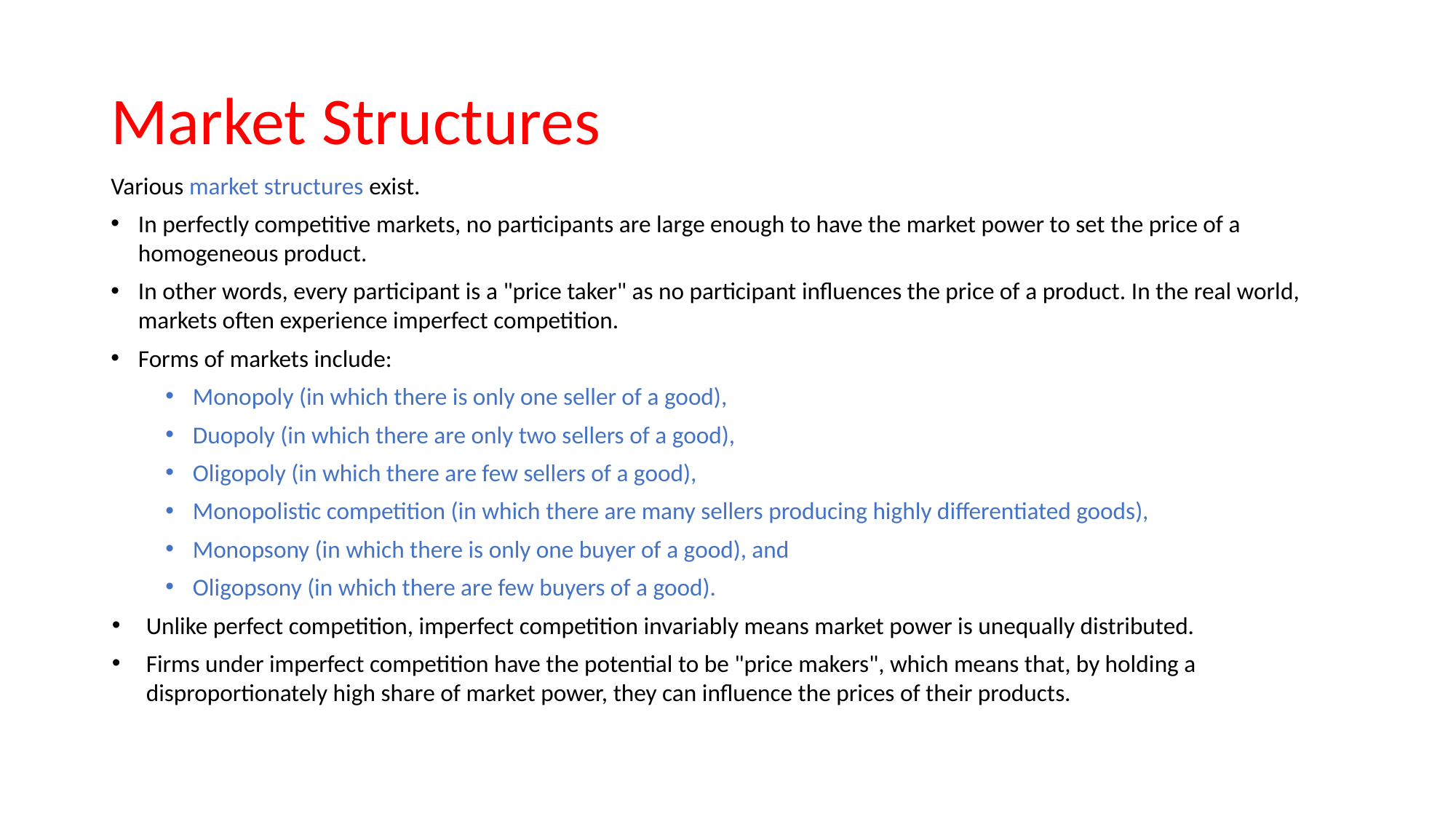

# Market Structures
Various market structures exist.
In perfectly competitive markets, no participants are large enough to have the market power to set the price of a homogeneous product.
In other words, every participant is a "price taker" as no participant influences the price of a product. In the real world, markets often experience imperfect competition.
Forms of markets include:
Monopoly (in which there is only one seller of a good),
Duopoly (in which there are only two sellers of a good),
Oligopoly (in which there are few sellers of a good),
Monopolistic competition (in which there are many sellers producing highly differentiated goods),
Monopsony (in which there is only one buyer of a good), and
Oligopsony (in which there are few buyers of a good).
Unlike perfect competition, imperfect competition invariably means market power is unequally distributed.
Firms under imperfect competition have the potential to be "price makers", which means that, by holding a disproportionately high share of market power, they can influence the prices of their products.